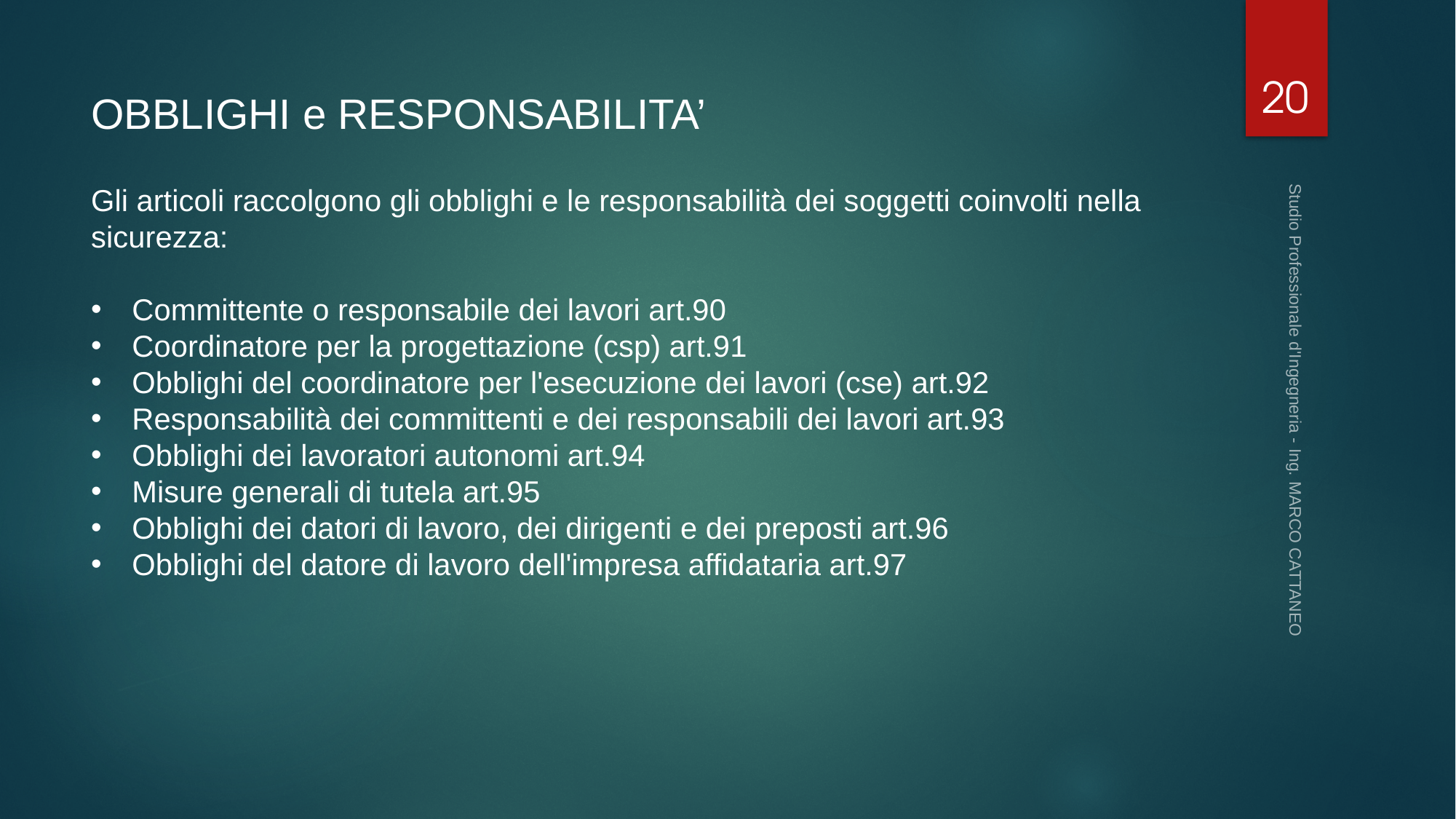

20
OBBLIGHI e RESPONSABILITA’

Gli articoli raccolgono gli obblighi e le responsabilità dei soggetti coinvolti nella sicurezza:

Committente o responsabile dei lavori art.90
Coordinatore per la progettazione (csp) art.91
Obblighi del coordinatore per l'esecuzione dei lavori (cse) art.92
Responsabilità dei committenti e dei responsabili dei lavori art.93
Obblighi dei lavoratori autonomi art.94
Misure generali di tutela art.95
Obblighi dei datori di lavoro, dei dirigenti e dei preposti art.96
Obblighi del datore di lavoro dell'impresa affidataria art.97

Studio Professionale d'Ingegneria - Ing. MARCO CATTANEO